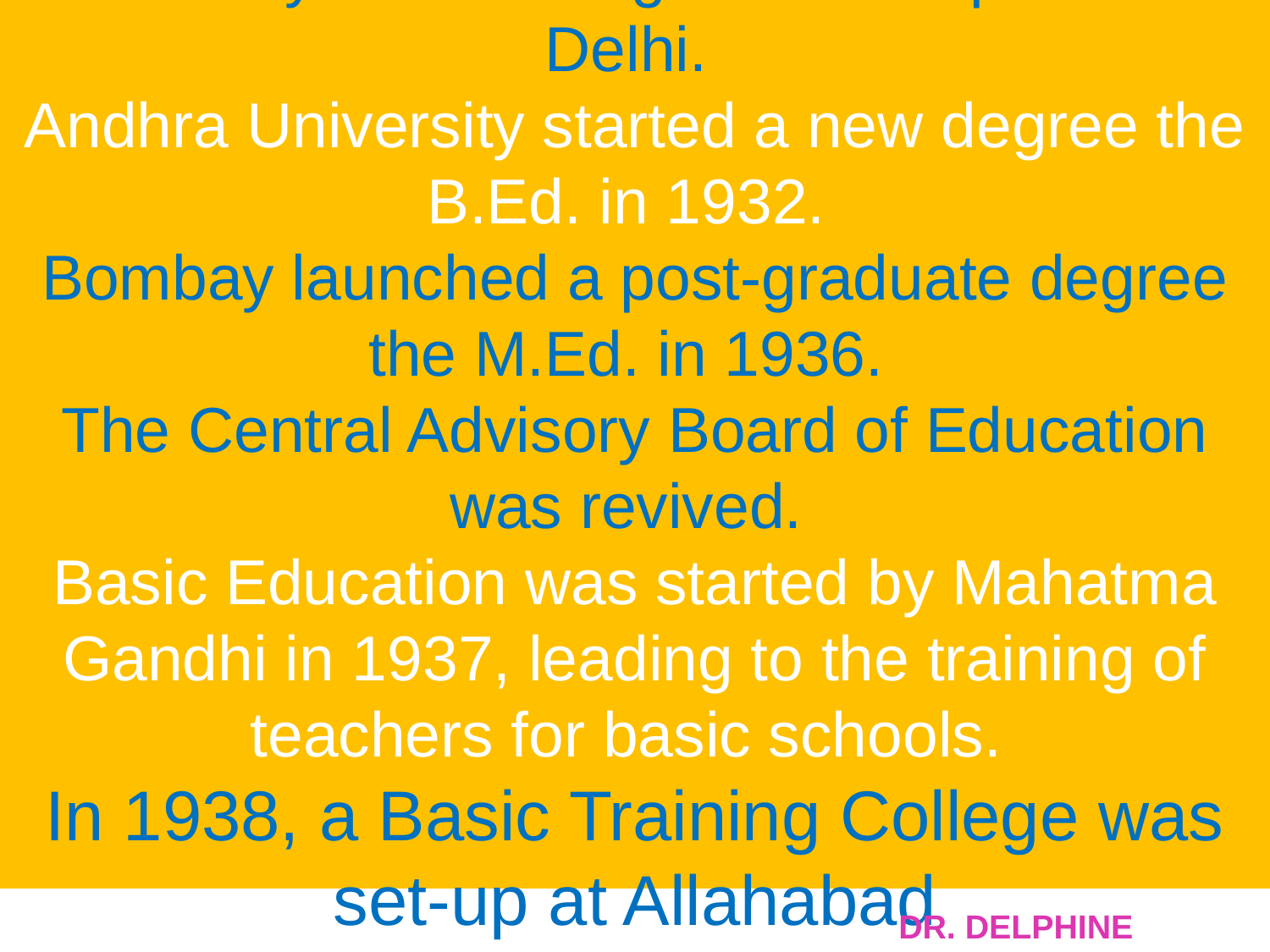

# 13 out of 18 universities set-up faculties of education. The Lady Irwin College was setup in New Delhi. Andhra University started a new degree the B.Ed. in 1932. Bombay launched a post-graduate degree the M.Ed. in 1936. The Central Advisory Board of Education was revived. Basic Education was started by Mahatma Gandhi in 1937, leading to the training of teachers for basic schools. In 1938, a Basic Training College was set-up at Allahabad the Vidyamandir Training School was started at Wardha in 1938.
DR. DELPHINE